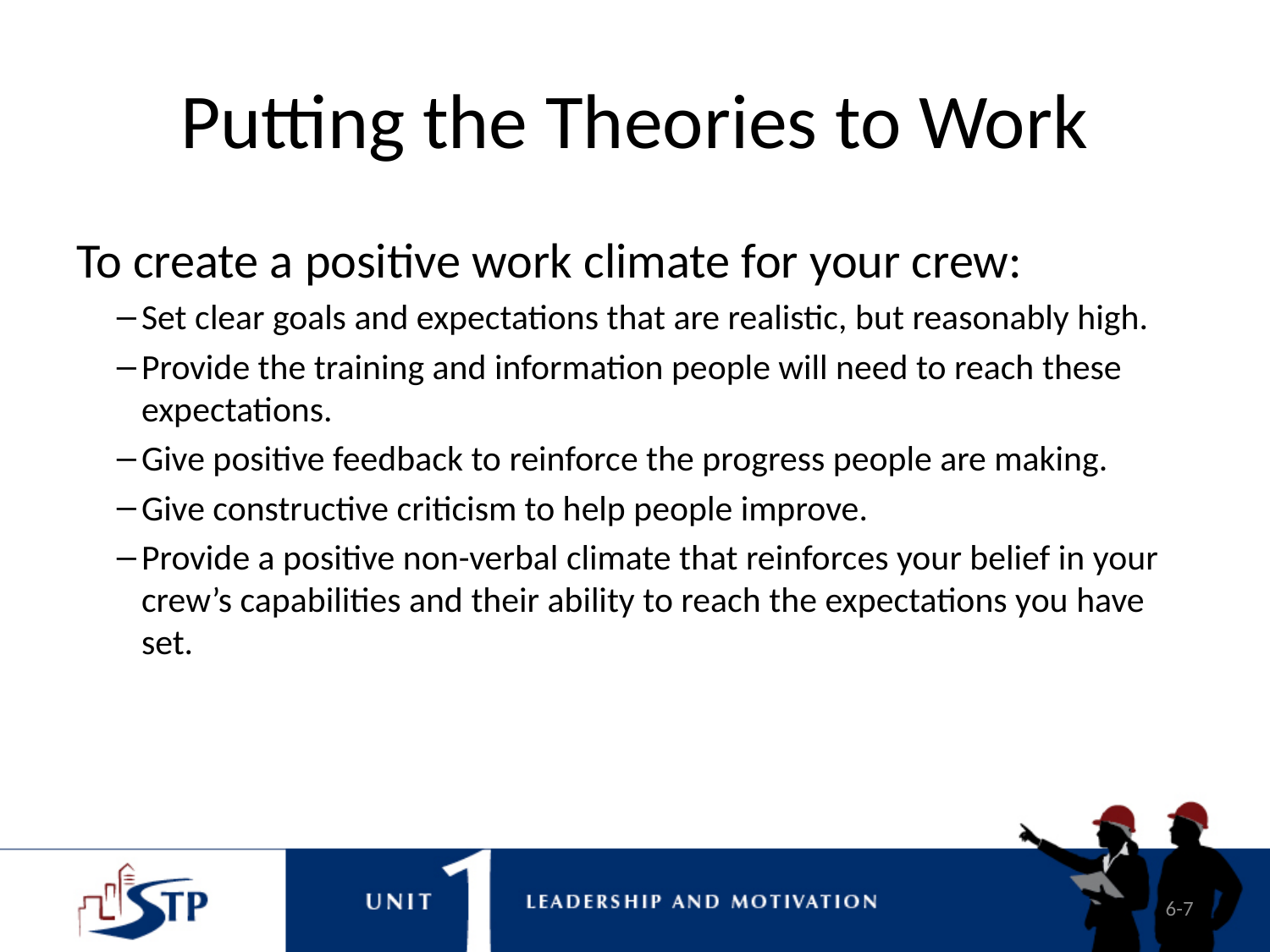

# Putting the Theories to Work
To create a positive work climate for your crew:
Set clear goals and expectations that are realistic, but reasonably high.
Provide the training and information people will need to reach these expectations.
Give positive feedback to reinforce the progress people are making.
Give constructive criticism to help people improve.
Provide a positive non-verbal climate that reinforces your belief in your crew’s capabilities and their ability to reach the expectations you have set.

6-7